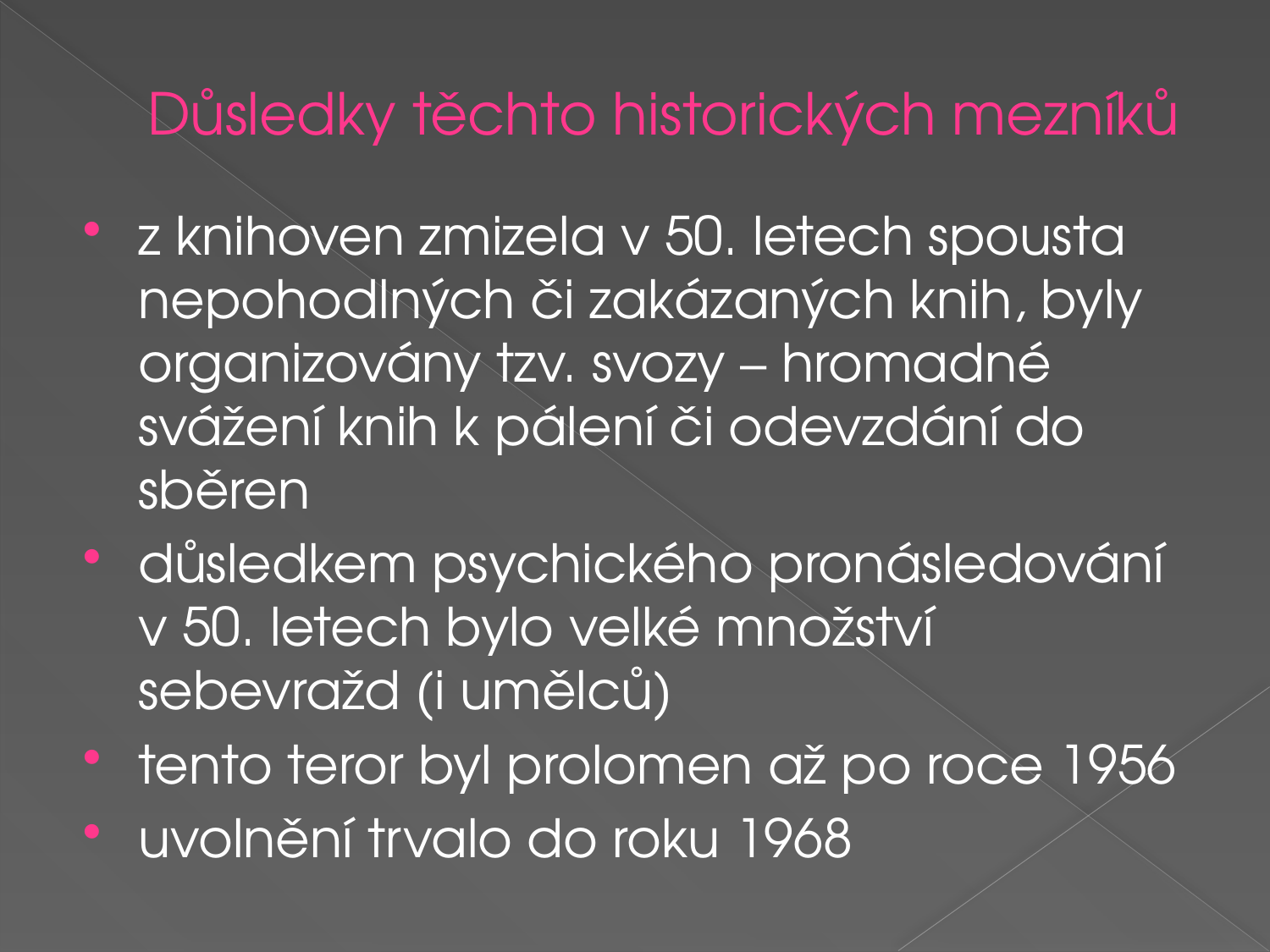

# Důsledky těchto historických mezníků
z knihoven zmizela v 50. letech spousta nepohodlných či zakázaných knih, byly organizovány tzv. svozy – hromadné svážení knih k pálení či odevzdání do sběren
důsledkem psychického pronásledování v 50. letech bylo velké množství sebevražd (i umělců)
tento teror byl prolomen až po roce 1956
uvolnění trvalo do roku 1968